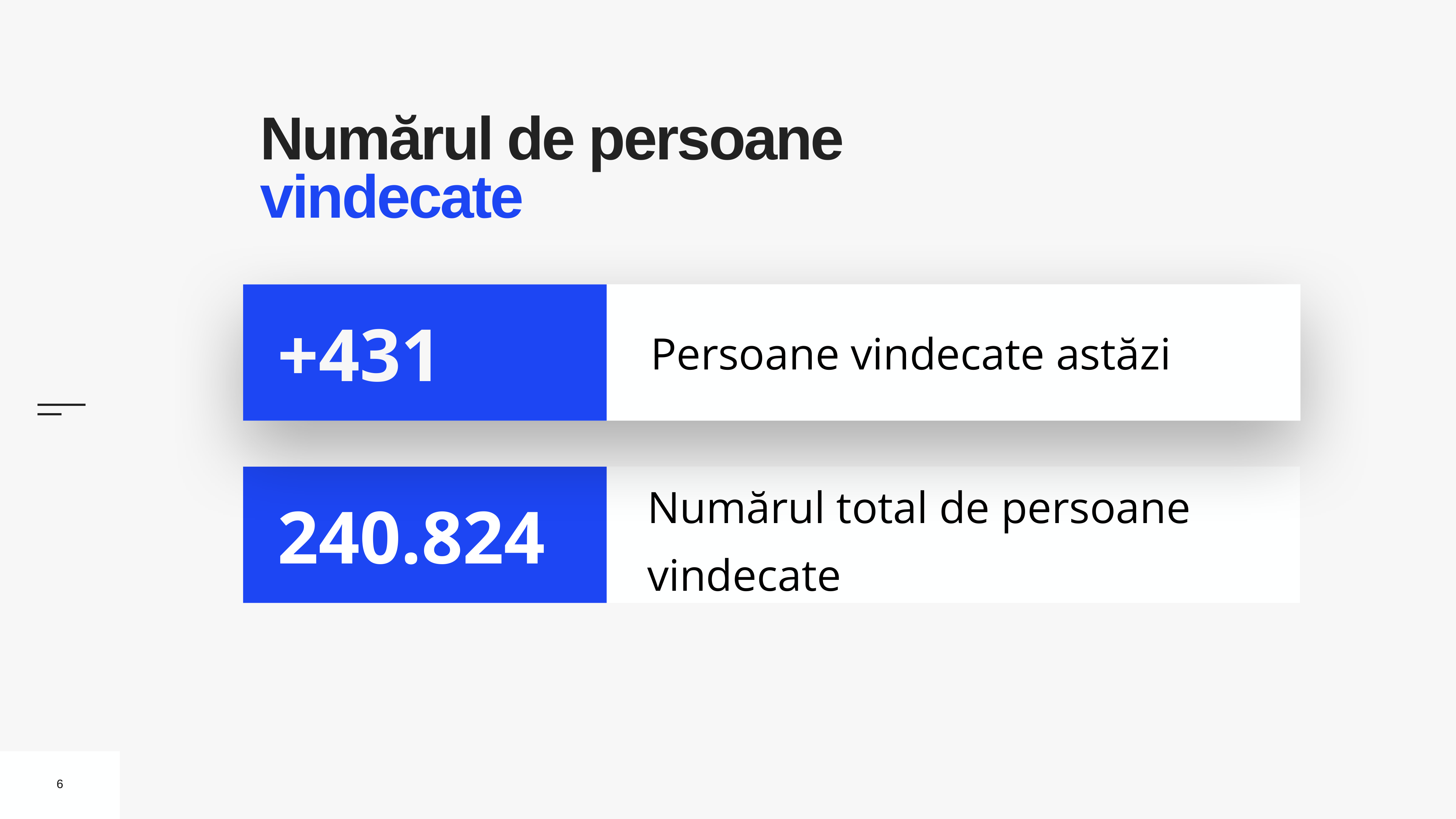

# Numărul de persoane vindecate

Persoane vindecate astăzi

+431

Numărul total de persoane vindecate

240.824
6
6